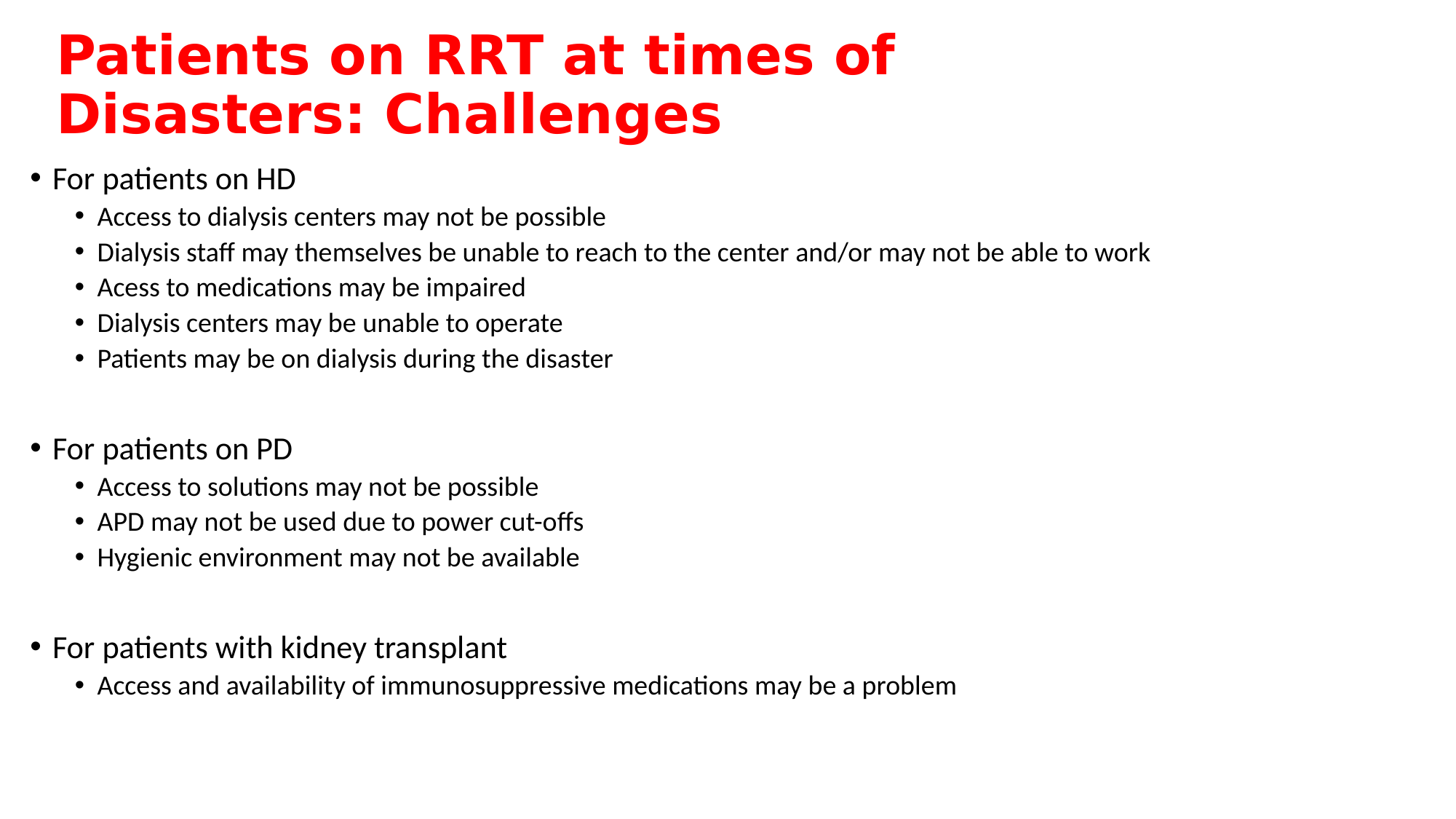

# Patients on RRT at times of Disasters: Challenges
For patients on HD
Access to dialysis centers may not be possible
Dialysis staff may themselves be unable to reach to the center and/or may not be able to work
Acess to medications may be impaired
Dialysis centers may be unable to operate
Patients may be on dialysis during the disaster

For patients on PD
Access to solutions may not be possible
APD may not be used due to power cut-offs
Hygienic environment may not be available

For patients with kidney transplant
Access and availability of immunosuppressive medications may be a problem